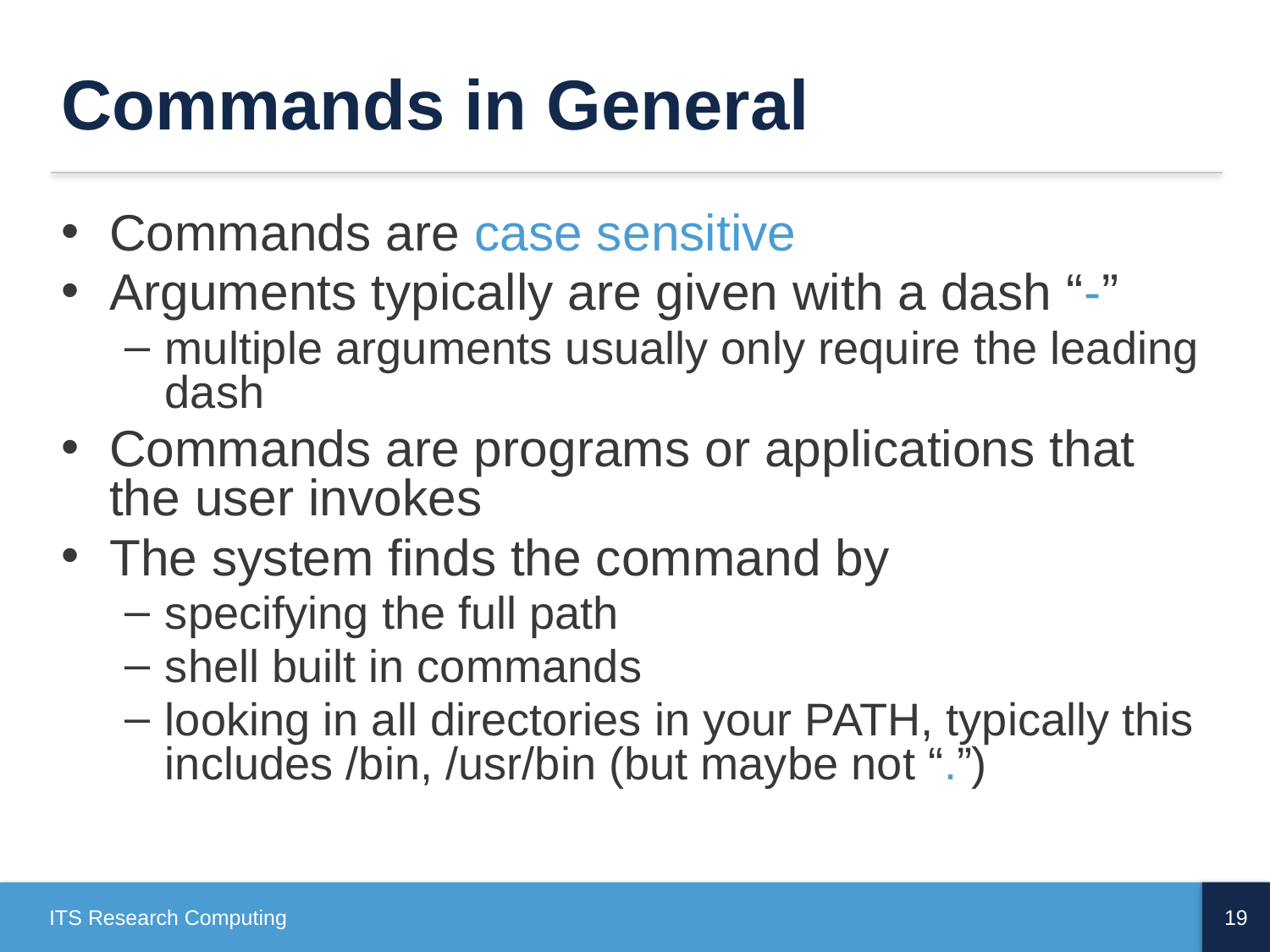

# Commands in General
Commands are case sensitive
Arguments typically are given with a dash “-”
multiple arguments usually only require the leading dash
Commands are programs or applications that the user invokes
The system finds the command by
specifying the full path
shell built in commands
looking in all directories in your PATH, typically this includes /bin, /usr/bin (but maybe not “.”)

ITS Research Computing
19